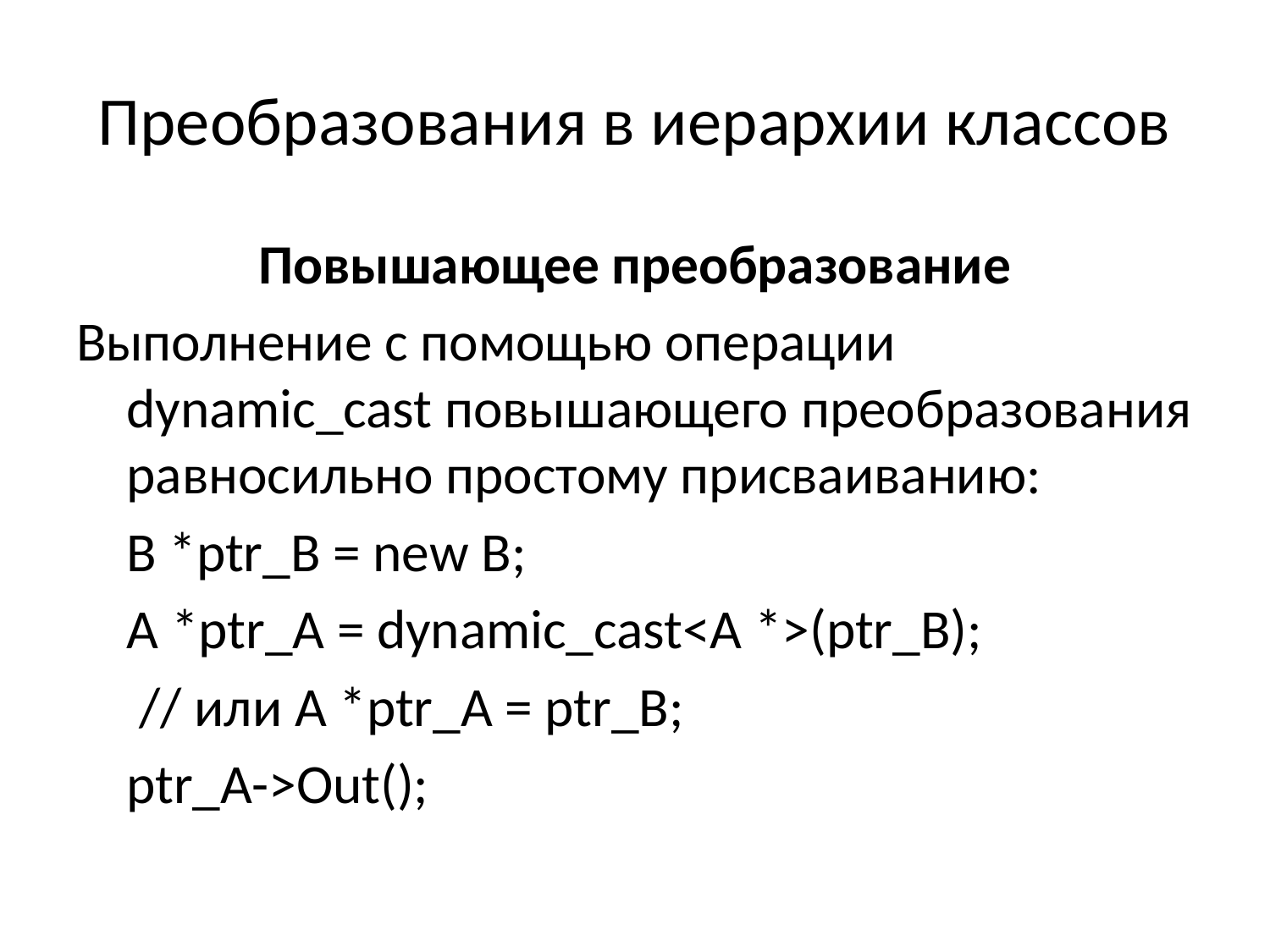

# Преобразования в иерархии классов
Повышающее преобразование
Выполнение с помощью операции dynamic_cast повышающего преобразования равносильно простому присваиванию:
	B *ptr_B = new B;
	A *ptr_A = dynamic_cast<A *>(ptr_B);
	 // или A *ptr_A = ptr_B;
	ptr_A->Out();